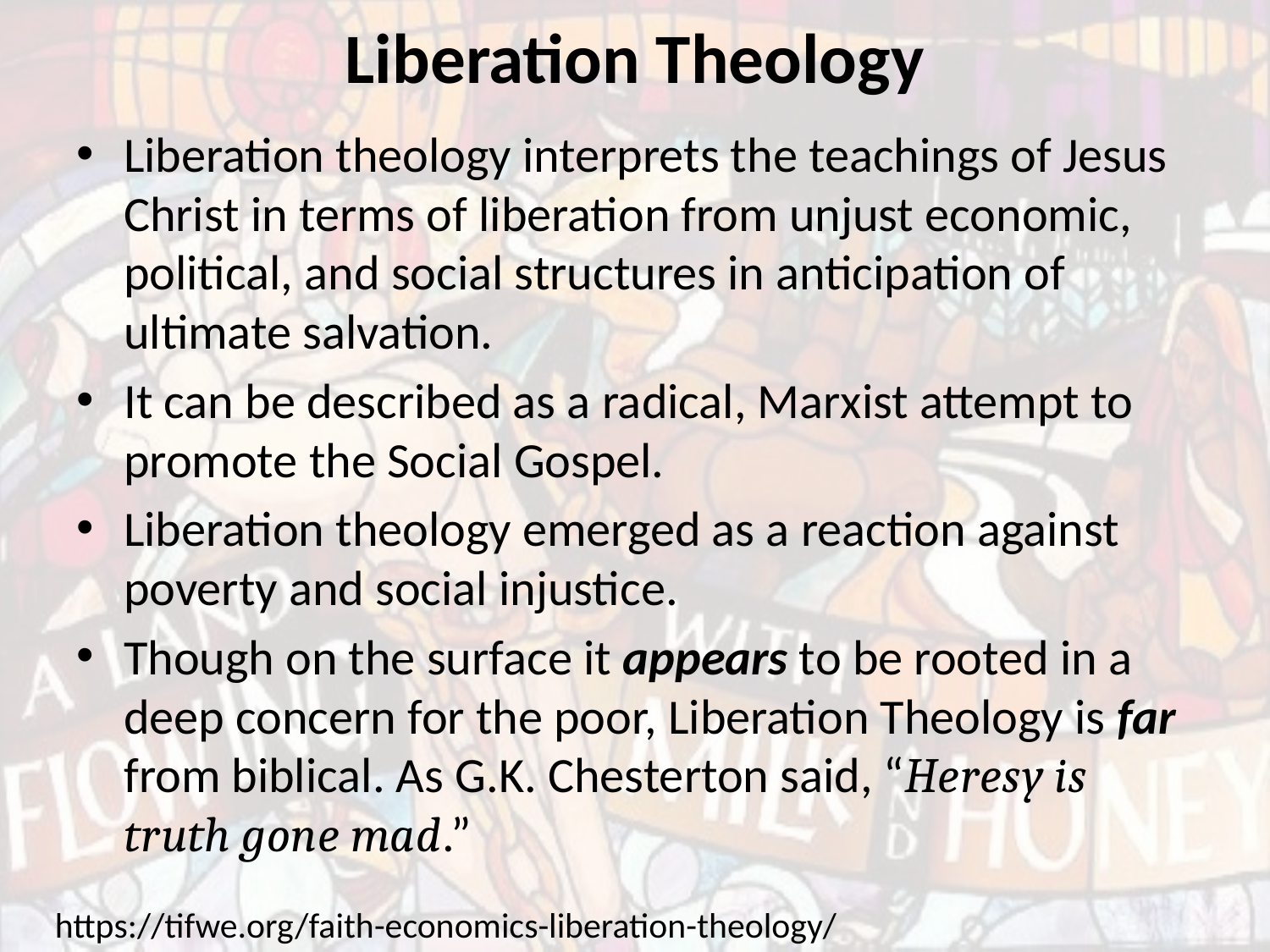

# Liberation Theology
Liberation theology interprets the teachings of Jesus Christ in terms of liberation from unjust economic, political, and social structures in anticipation of ultimate salvation.
It can be described as a radical, Marxist attempt to promote the Social Gospel.
Liberation theology emerged as a reaction against poverty and social injustice.
Though on the surface it appears to be rooted in a deep concern for the poor, Liberation Theology is far from biblical. As G.K. Chesterton said, “Heresy is truth gone mad.”
https://tifwe.org/faith-economics-liberation-theology/